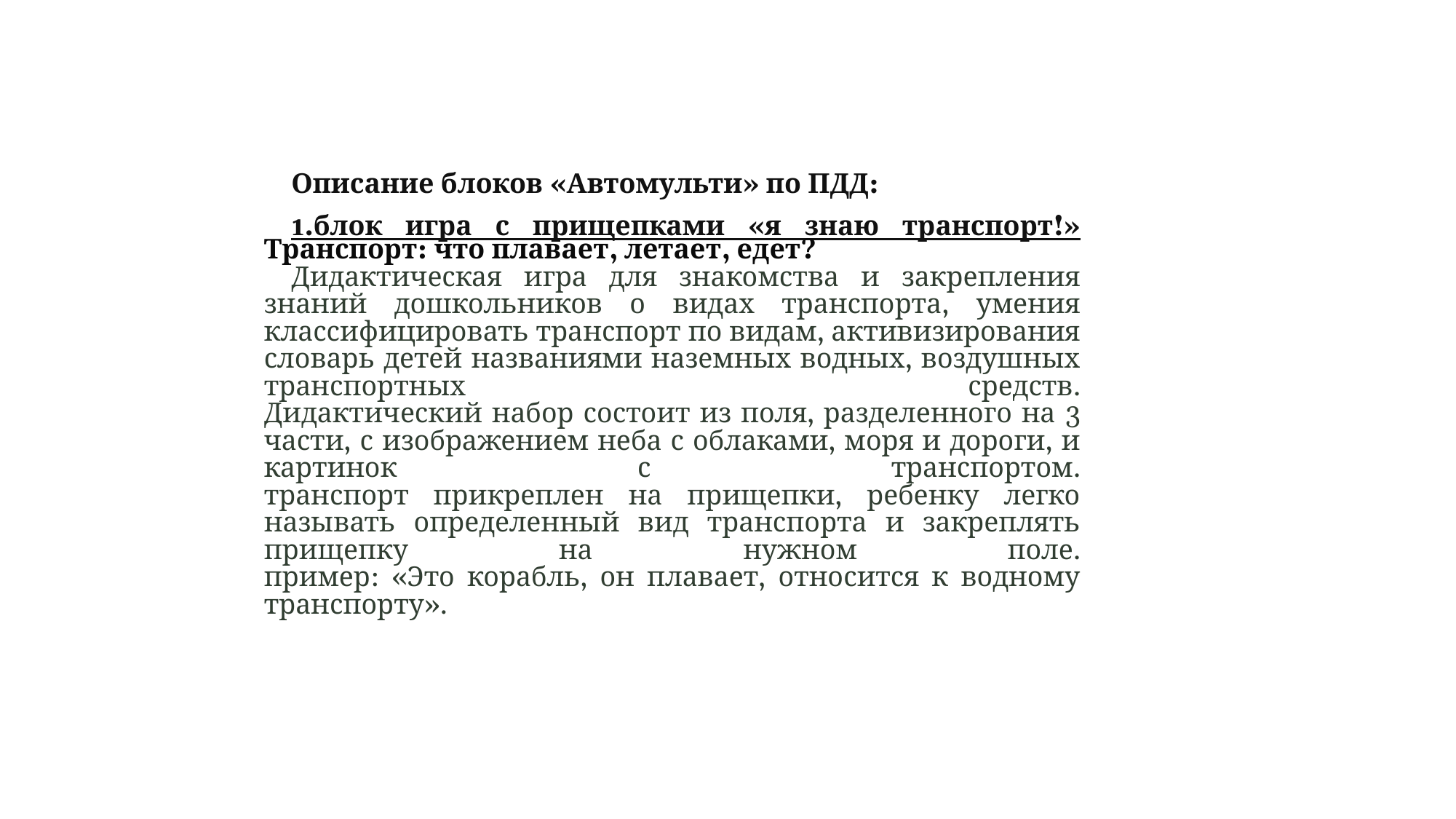

Описание блоков «Автомульти» по ПДД:
1.блок игра с прищепками «я знаю транспорт!»
Транспорт: что плавает, летает, едет?
Дидактическая игра для знакомства и закрепления знаний дошкольников о видах транспорта, умения классифицировать транспорт по видам, активизирования словарь детей названиями наземных водных, воздушных транспортных средств.
Дидактический набор состоит из поля, разделенного на 3 части, с изображением неба с облаками, моря и дороги, и картинок с транспортом.
транспорт прикреплен на прищепки, ребенку легко называть определенный вид транспорта и закреплять прищепку на нужном поле.
пример: «Это корабль, он плавает, относится к водному транспорту».